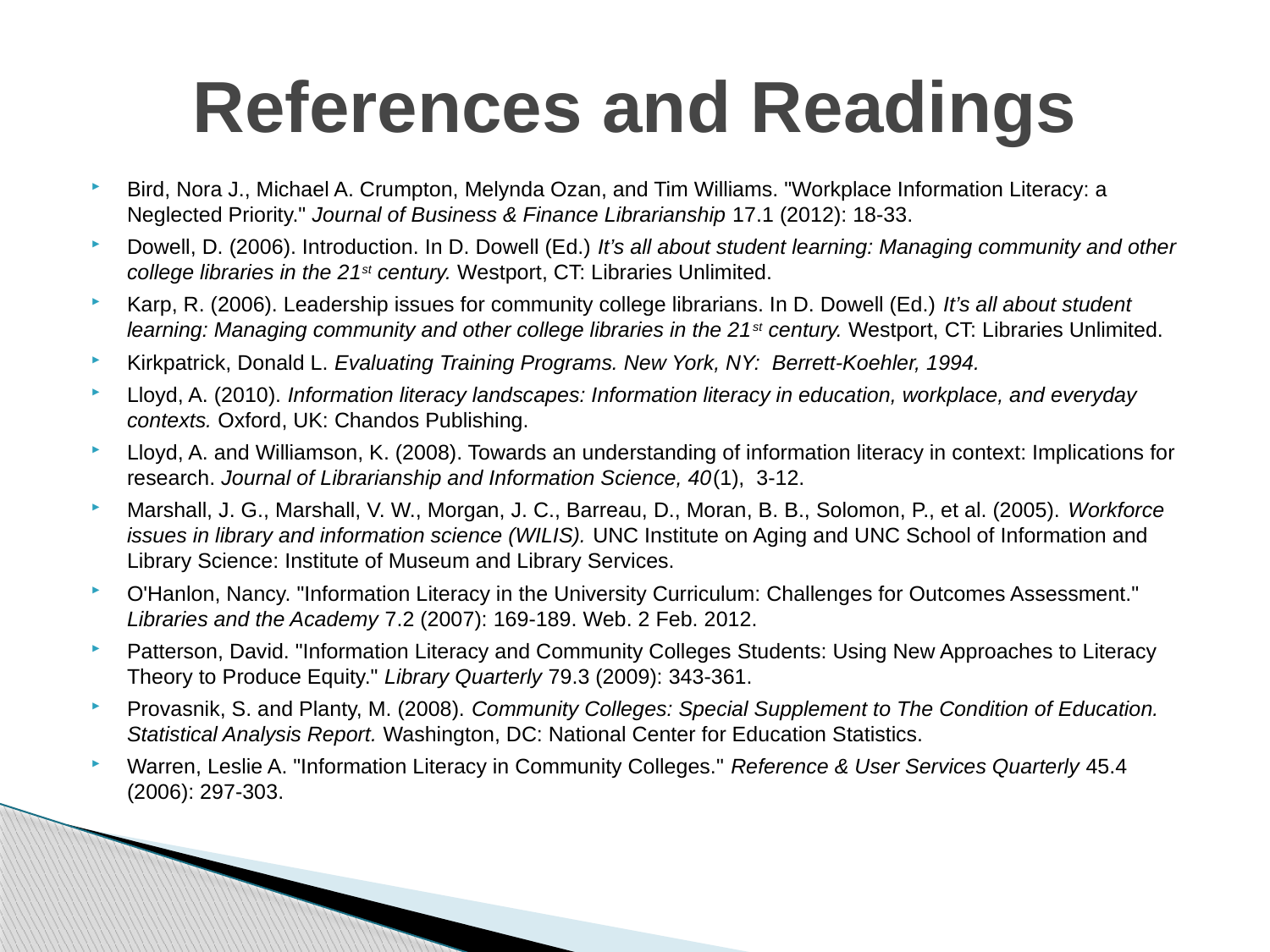

# References and Readings
Bird, Nora J., Michael A. Crumpton, Melynda Ozan, and Tim Williams. "Workplace Information Literacy: a Neglected Priority." Journal of Business & Finance Librarianship 17.1 (2012): 18-33.
Dowell, D. (2006). Introduction. In D. Dowell (Ed.) It’s all about student learning: Managing community and other college libraries in the 21st century. Westport, CT: Libraries Unlimited.
Karp, R. (2006). Leadership issues for community college librarians. In D. Dowell (Ed.) It’s all about student learning: Managing community and other college libraries in the 21st century. Westport, CT: Libraries Unlimited.
Kirkpatrick, Donald L. Evaluating Training Programs. New York, NY:  Berrett-Koehler, 1994.
Lloyd, A. (2010). Information literacy landscapes: Information literacy in education, workplace, and everyday contexts. Oxford, UK: Chandos Publishing.
Lloyd, A. and Williamson, K. (2008). Towards an understanding of information literacy in context: Implications for research. Journal of Librarianship and Information Science, 40(1),  3-12.
Marshall, J. G., Marshall, V. W., Morgan, J. C., Barreau, D., Moran, B. B., Solomon, P., et al. (2005). Workforce issues in library and information science (WILIS). UNC Institute on Aging and UNC School of Information and Library Science: Institute of Museum and Library Services.
O'Hanlon, Nancy. "Information Literacy in the University Curriculum: Challenges for Outcomes Assessment." Libraries and the Academy 7.2 (2007): 169-189. Web. 2 Feb. 2012.
Patterson, David. "Information Literacy and Community Colleges Students: Using New Approaches to Literacy Theory to Produce Equity." Library Quarterly 79.3 (2009): 343-361.
Provasnik, S. and Planty, M. (2008). Community Colleges: Special Supplement to The Condition of Education. Statistical Analysis Report. Washington, DC: National Center for Education Statistics.
Warren, Leslie A. "Information Literacy in Community Colleges." Reference & User Services Quarterly 45.4 (2006): 297-303.